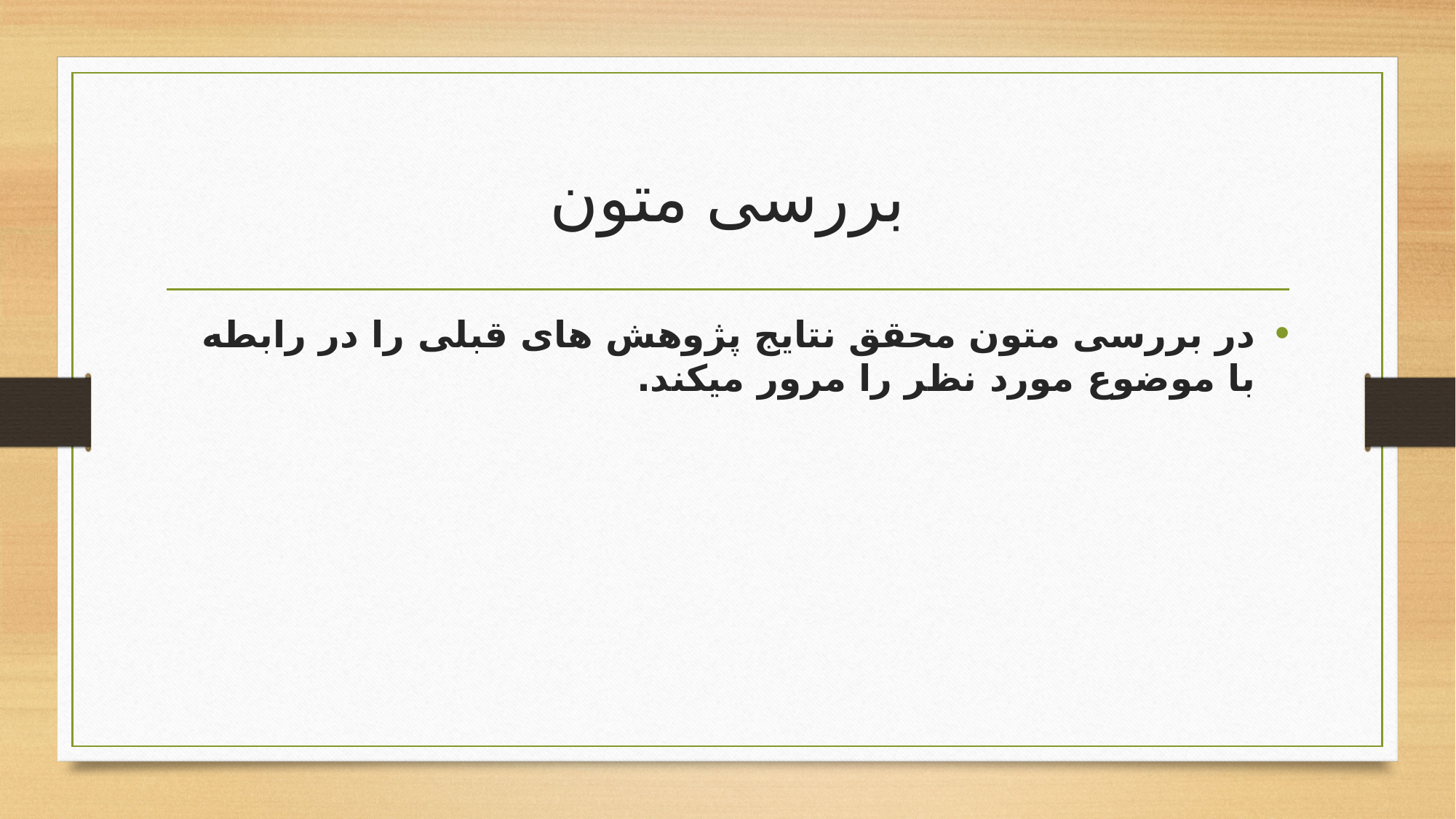

# بررسی متون
در بررسی متون محقق نتایج پژوهش های قبلی را در رابطه با موضوع مورد نظر را مرور میکند.